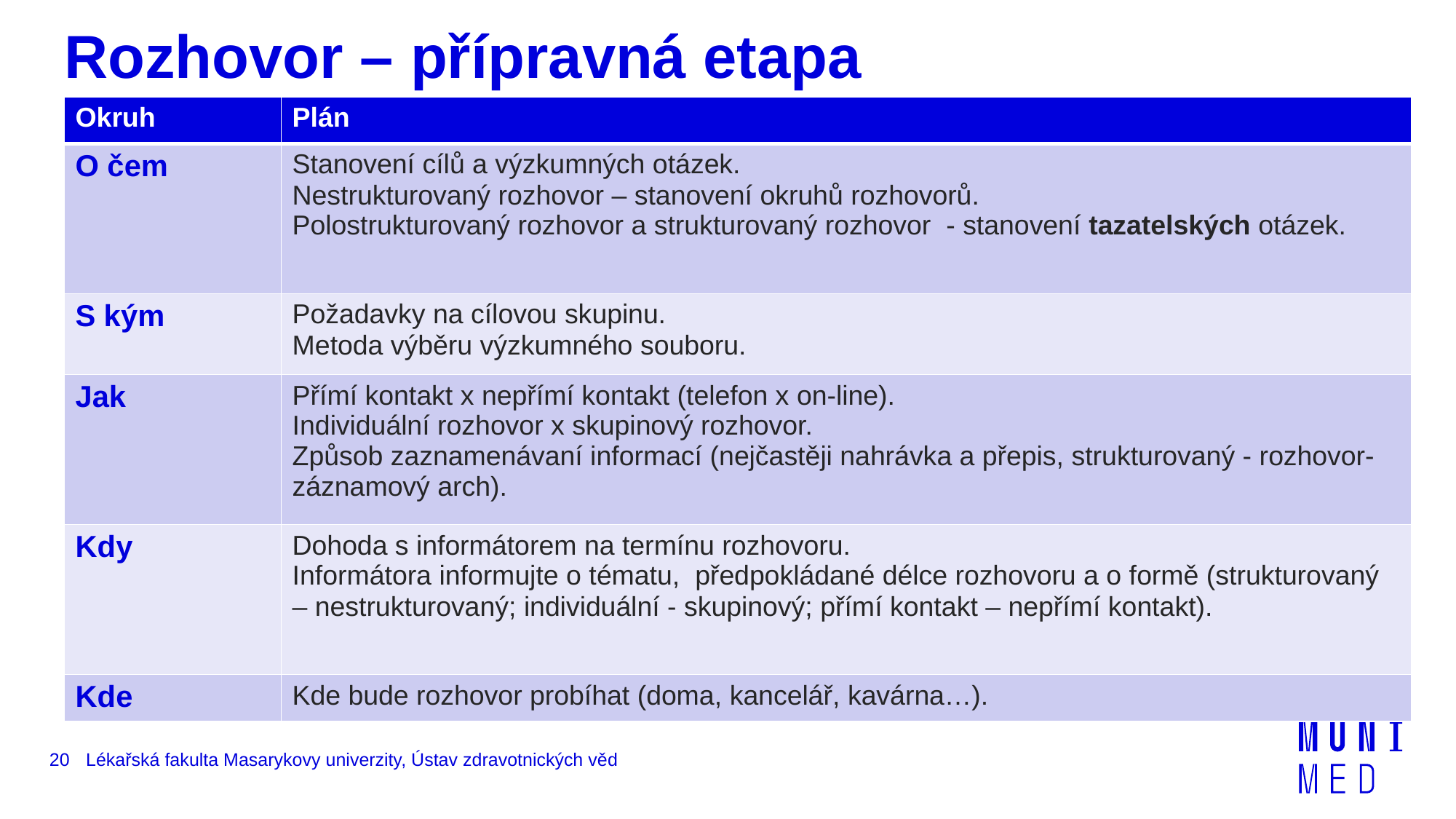

Rozhovor – přípravná etapa
| Okruh | Plán |
| --- | --- |
| O čem | Stanovení cílů a výzkumných otázek. Nestrukturovaný rozhovor – stanovení okruhů rozhovorů. Polostrukturovaný rozhovor a strukturovaný rozhovor - stanovení tazatelských otázek. |
| S kým | Požadavky na cílovou skupinu. Metoda výběru výzkumného souboru. |
| Jak | Přímí kontakt x nepřímí kontakt (telefon x on-line). Individuální rozhovor x skupinový rozhovor. Způsob zaznamenávaní informací (nejčastěji nahrávka a přepis, strukturovaný - rozhovor- záznamový arch). |
| Kdy | Dohoda s informátorem na termínu rozhovoru. Informátora informujte o tématu, předpokládané délce rozhovoru a o formě (strukturovaný – nestrukturovaný; individuální - skupinový; přímí kontakt – nepřímí kontakt). |
| Kde | Kde bude rozhovor probíhat (doma, kancelář, kavárna…). |
20
Lékařská fakulta Masarykovy univerzity, Ústav zdravotnických věd